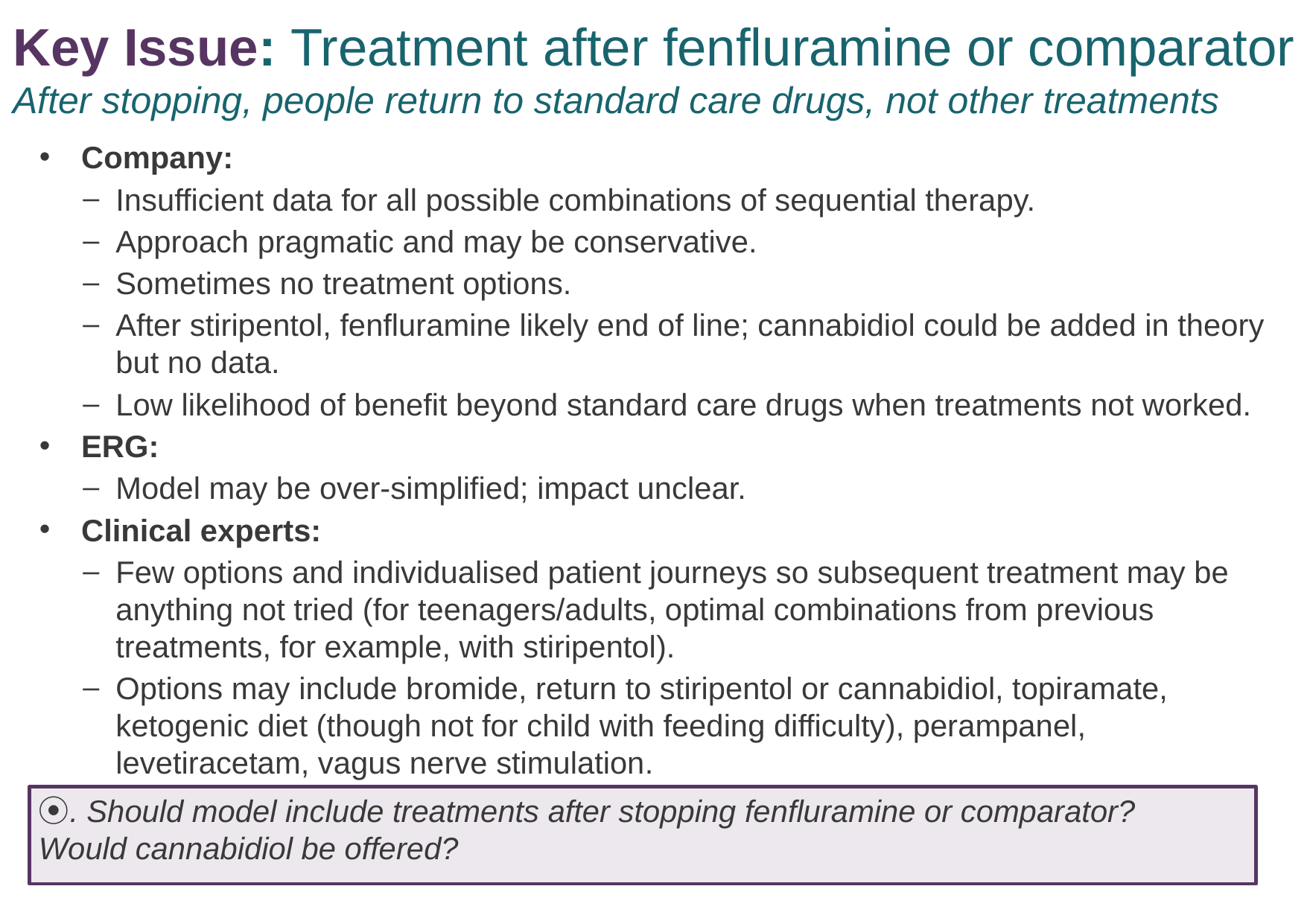

# Key Issue: Treatment after fenfluramine or comparator After stopping, people return to standard care drugs, not other treatments
Company:
Insufficient data for all possible combinations of sequential therapy.
Approach pragmatic and may be conservative.
Sometimes no treatment options.
After stiripentol, fenfluramine likely end of line; cannabidiol could be added in theory but no data.
Low likelihood of benefit beyond standard care drugs when treatments not worked.
ERG:
Model may be over-simplified; impact unclear.
Clinical experts:
Few options and individualised patient journeys so subsequent treatment may be anything not tried (for teenagers/adults, optimal combinations from previous treatments, for example, with stiripentol).
Options may include bromide, return to stiripentol or cannabidiol, topiramate, ketogenic diet (though not for child with feeding difficulty), perampanel, levetiracetam, vagus nerve stimulation.

⦿. Should model include treatments after stopping fenfluramine or comparator?
Would cannabidiol be offered?

31